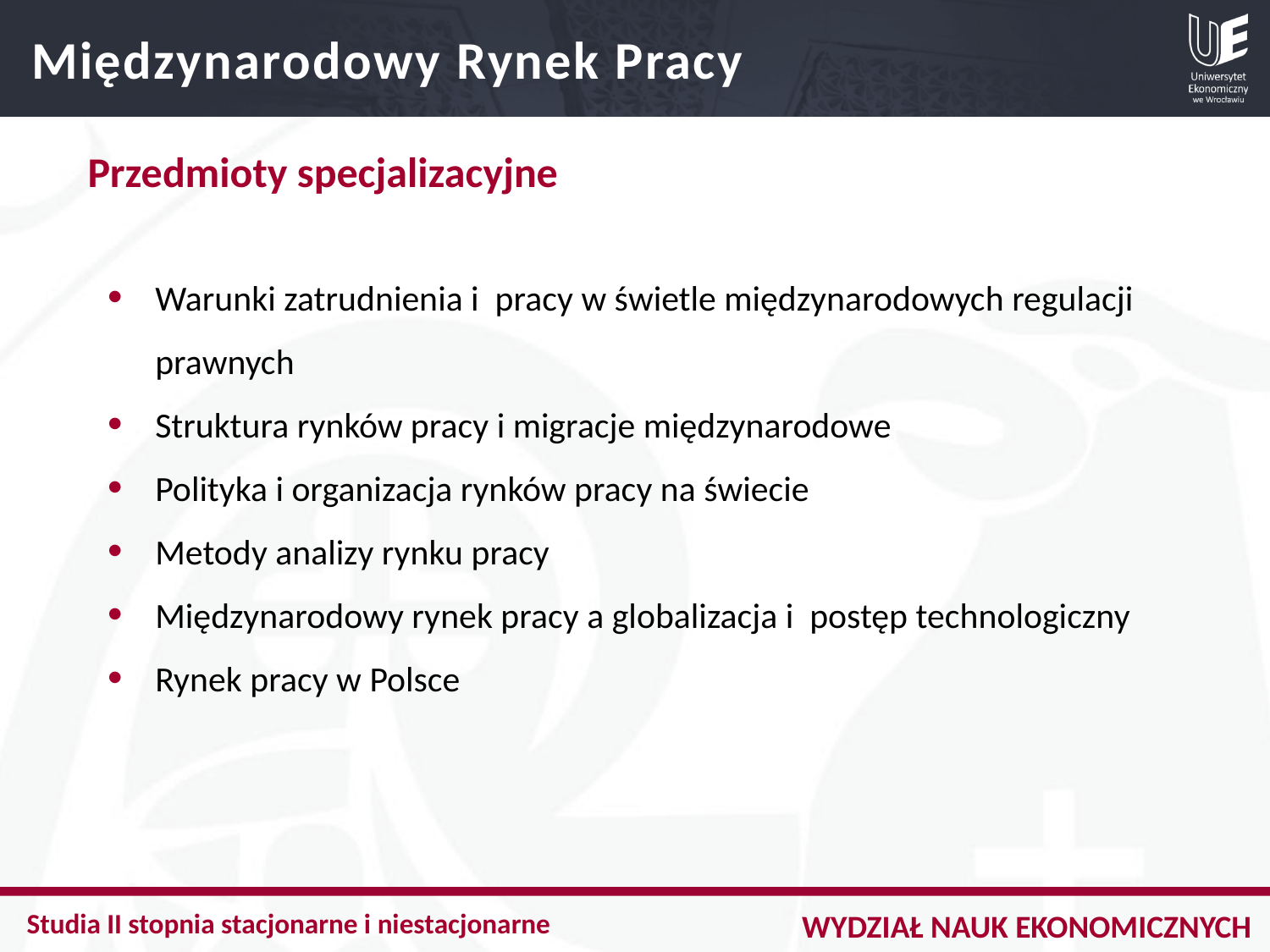

Międzynarodowy Rynek Pracy
Przedmioty specjalizacyjne
Warunki zatrudnienia i  pracy w świetle międzynarodowych regulacji prawnych
Struktura rynków pracy i migracje międzynarodowe
Polityka i organizacja rynków pracy na świecie
Metody analizy rynku pracy
Międzynarodowy rynek pracy a globalizacja i  postęp technologiczny
Rynek pracy w Polsce